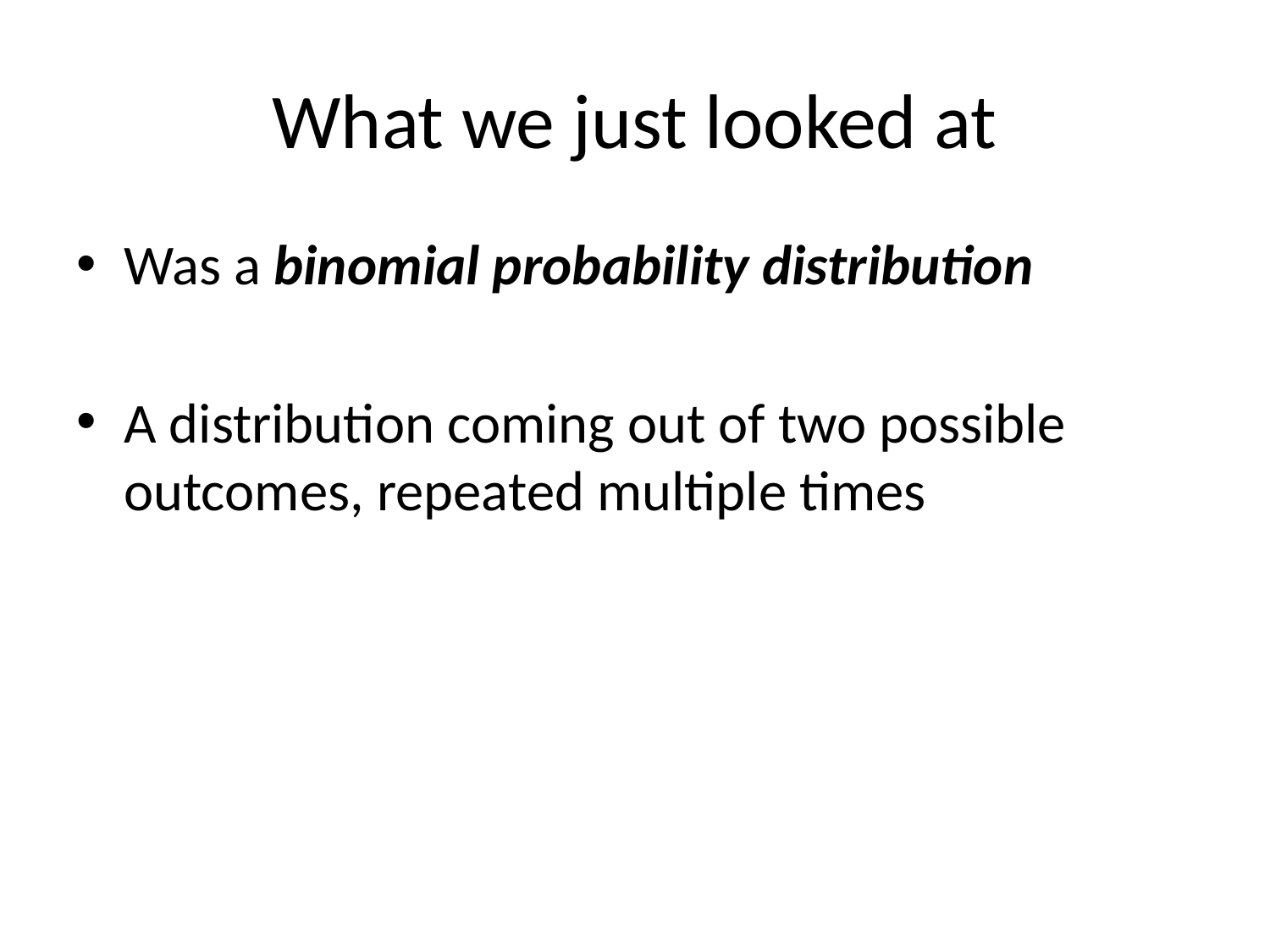

# What we just looked at
Was a binomial probability distribution

A distribution coming out of two possible outcomes, repeated multiple times